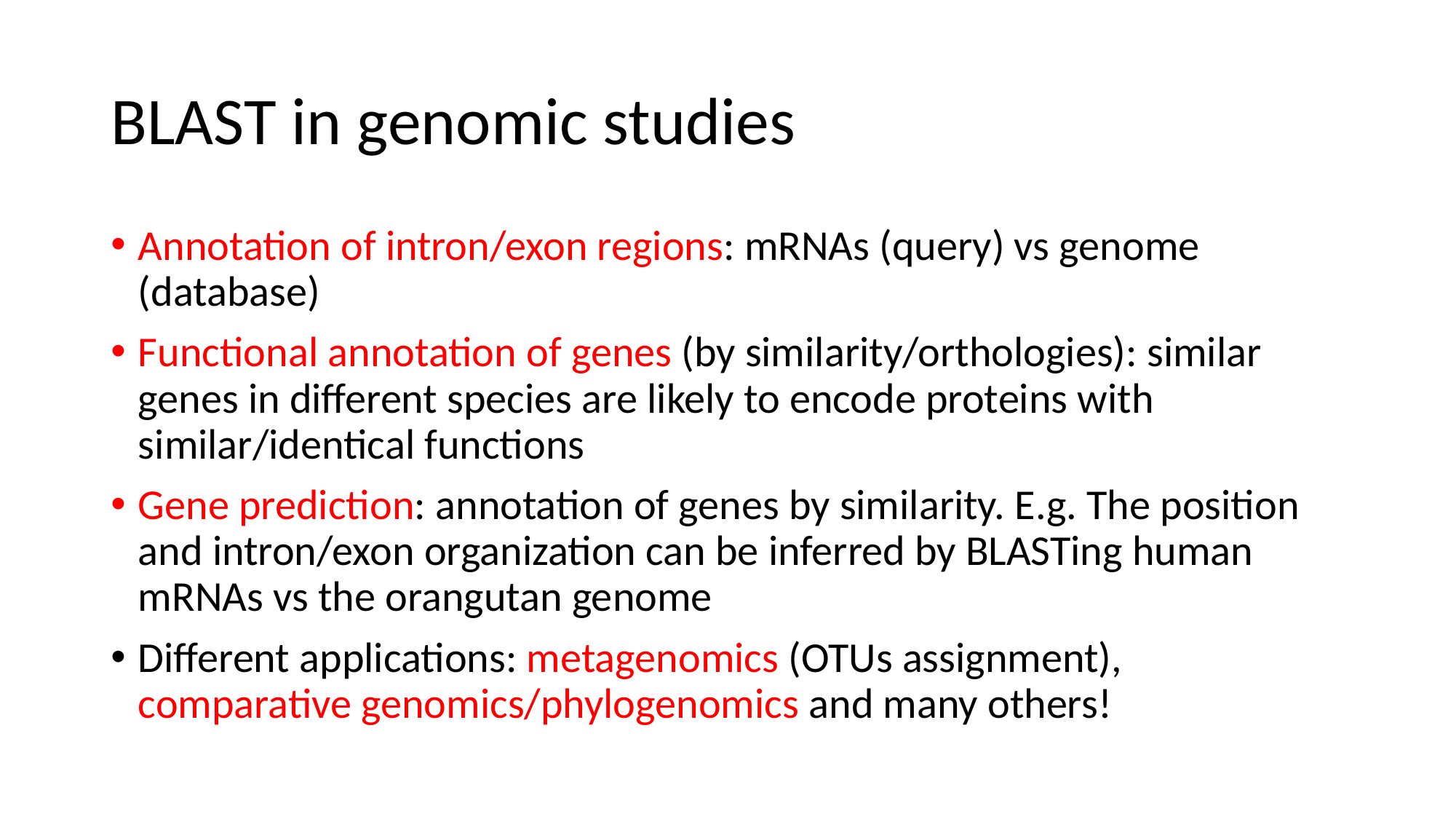

# BLAST in genomic studies
Annotation of intron/exon regions: mRNAs (query) vs genome (database)
Functional annotation of genes (by similarity/orthologies): similar genes in different species are likely to encode proteins with similar/identical functions
Gene prediction: annotation of genes by similarity. E.g. The position and intron/exon organization can be inferred by BLASTing human mRNAs vs the orangutan genome
Different applications: metagenomics (OTUs assignment), comparative genomics/phylogenomics and many others!